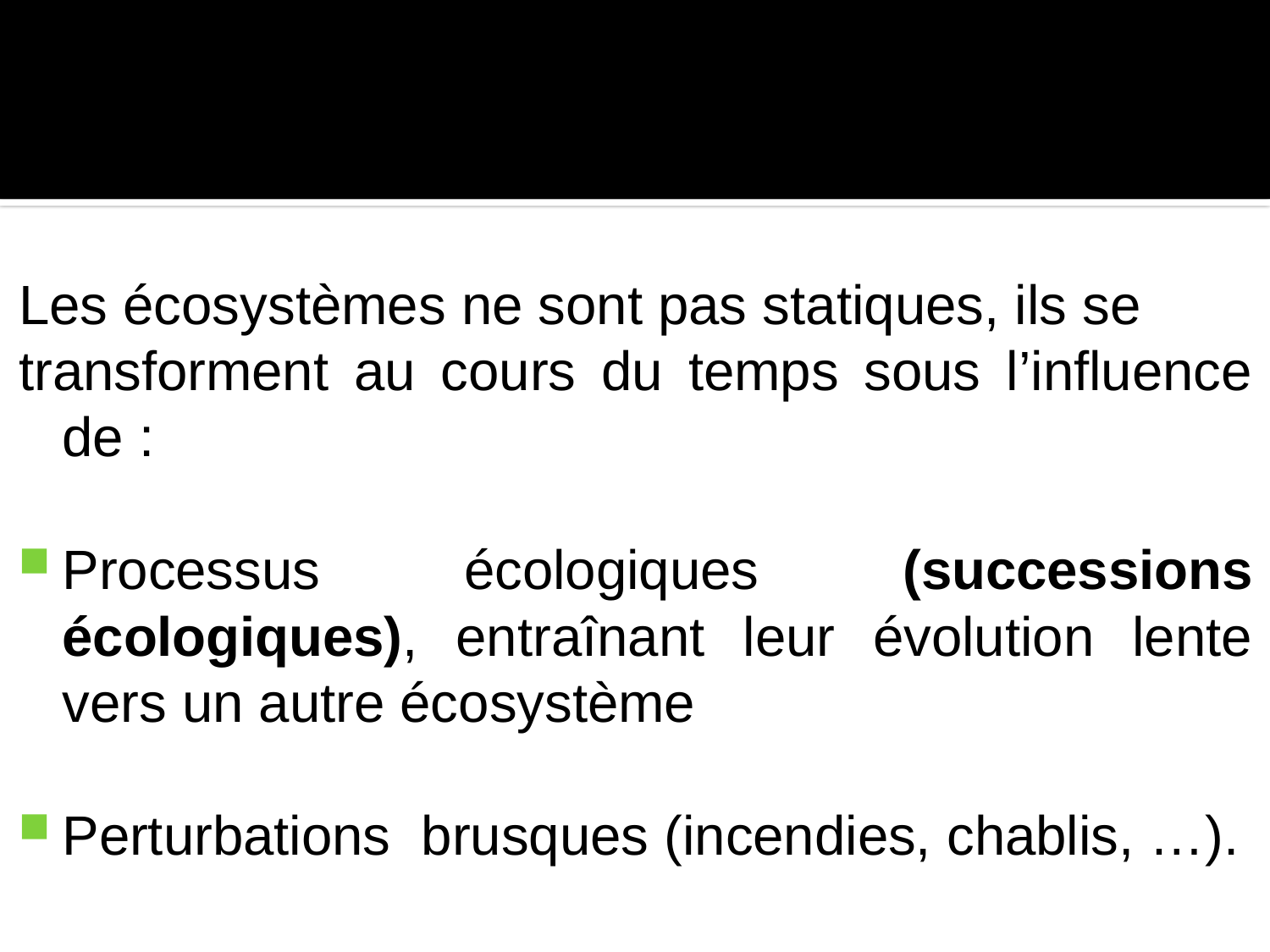

#
Les écosystèmes ne sont pas statiques, ils se
transforment au cours du temps sous l’influence de :

Processus écologiques (successions écologiques), entraînant leur évolution lente vers un autre écosystème

Perturbations  brusques (incendies, chablis, …).